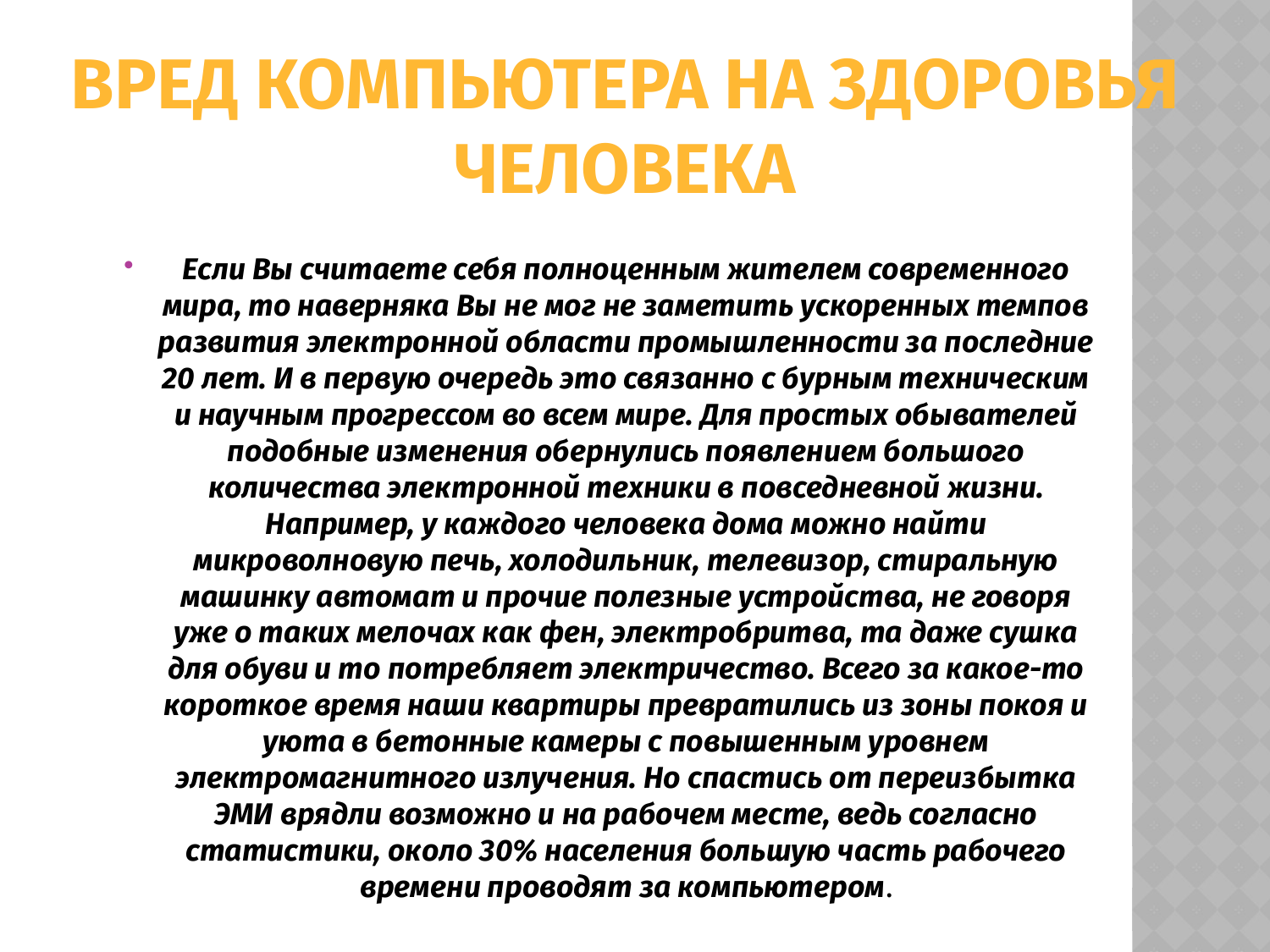

Вред компьютера на здоровья человека
Если Вы считаете себя полноценным жителем современного мира, то наверняка Вы не мог не заметить ускоренных темпов развития электронной области промышленности за последние 20 лет. И в первую очередь это связанно с бурным техническим и научным прогрессом во всем мире. Для простых обывателей подобные изменения обернулись появлением большого количества электронной техники в повседневной жизни. Например, у каждого человека дома можно найти микроволновую печь, холодильник, телевизор, стиральную машинку автомат и прочие полезные устройства, не говоря уже о таких мелочах как фен, электробритва, та даже сушка для обуви и то потребляет электричество. Всего за какое-то короткое время наши квартиры превратились из зоны покоя и уюта в бетонные камеры с повышенным уровнем электромагнитного излучения. Но спастись от переизбытка ЭМИ врядли возможно и на рабочем месте, ведь согласно статистики, около 30% населения большую часть рабочего времени проводят за компьютером.